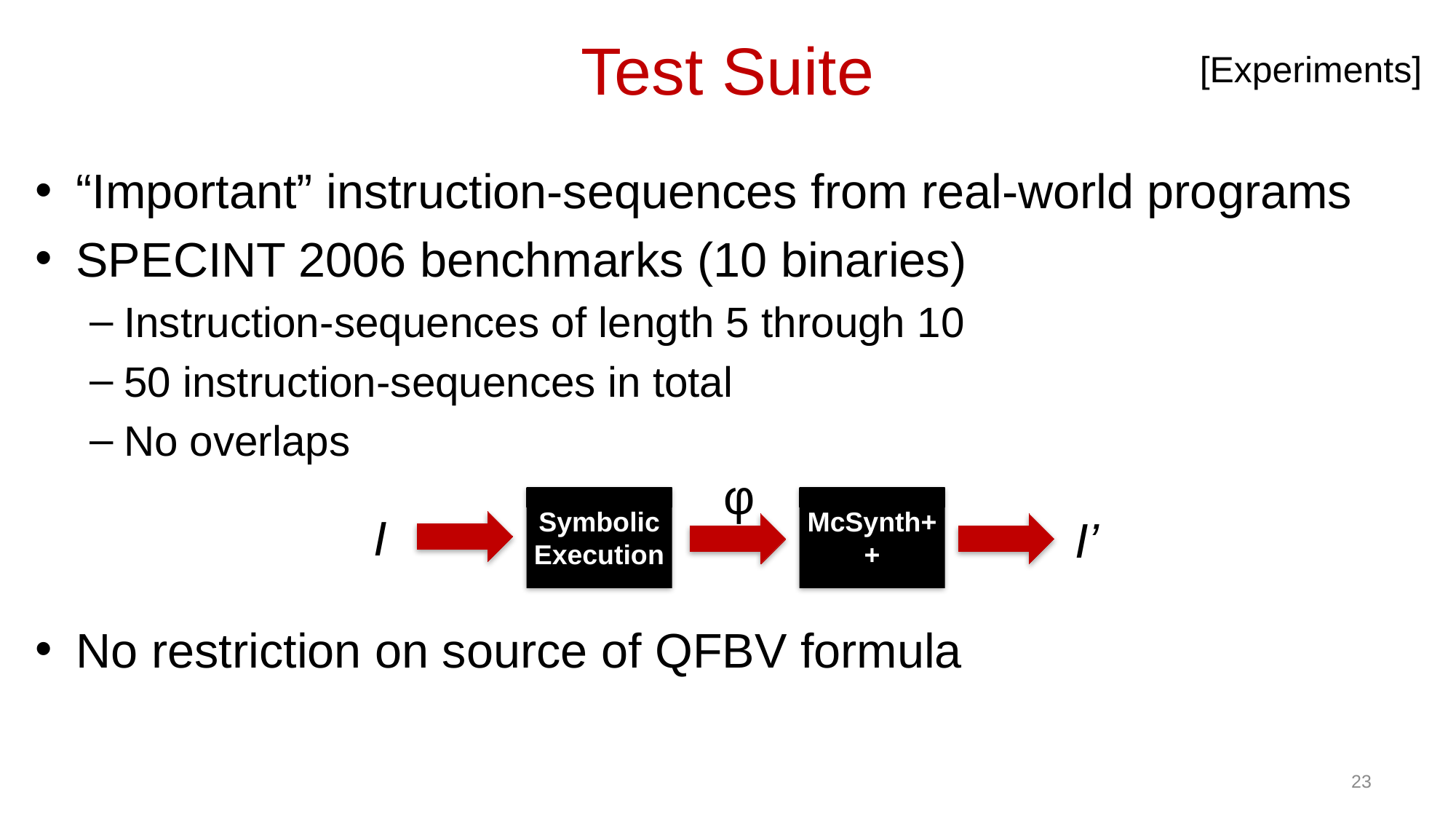

# Test Suite
[Experiments]
“Important” instruction-sequences from real-world programs
SPECINT 2006 benchmarks (10 binaries)
Instruction-sequences of length 5 through 10
50 instruction-sequences in total
No overlaps

No restriction on source of QFBV formula
φ
Symbolic Execution
McSynth++
I
I’

23